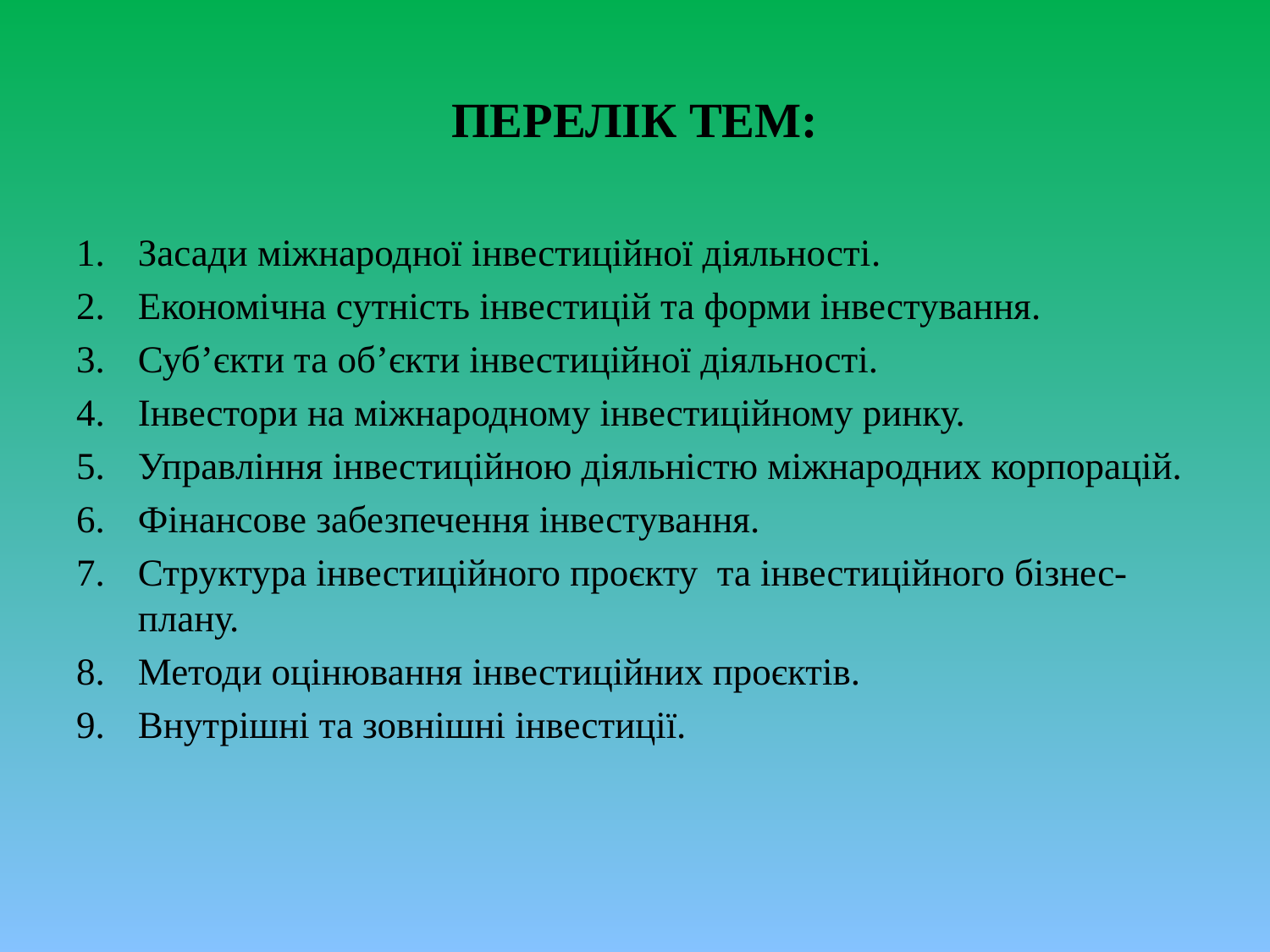

# ПЕРЕЛІК ТЕМ:
Засади міжнародної інвестиційної діяльності.
Економічна сутність інвестицій та форми інвестування.
Суб’єкти та об’єкти інвестиційної діяльності.
Інвестори на міжнародному інвестиційному ринку.
Управління інвестиційною діяльністю міжнародних корпорацій.
Фінансове забезпечення інвестування.
Структура інвестиційного проєкту  та інвестиційного бізнес-плану.
Методи оцінювання інвестиційних проєктів.
Внутрішні та зовнішні інвестиції.